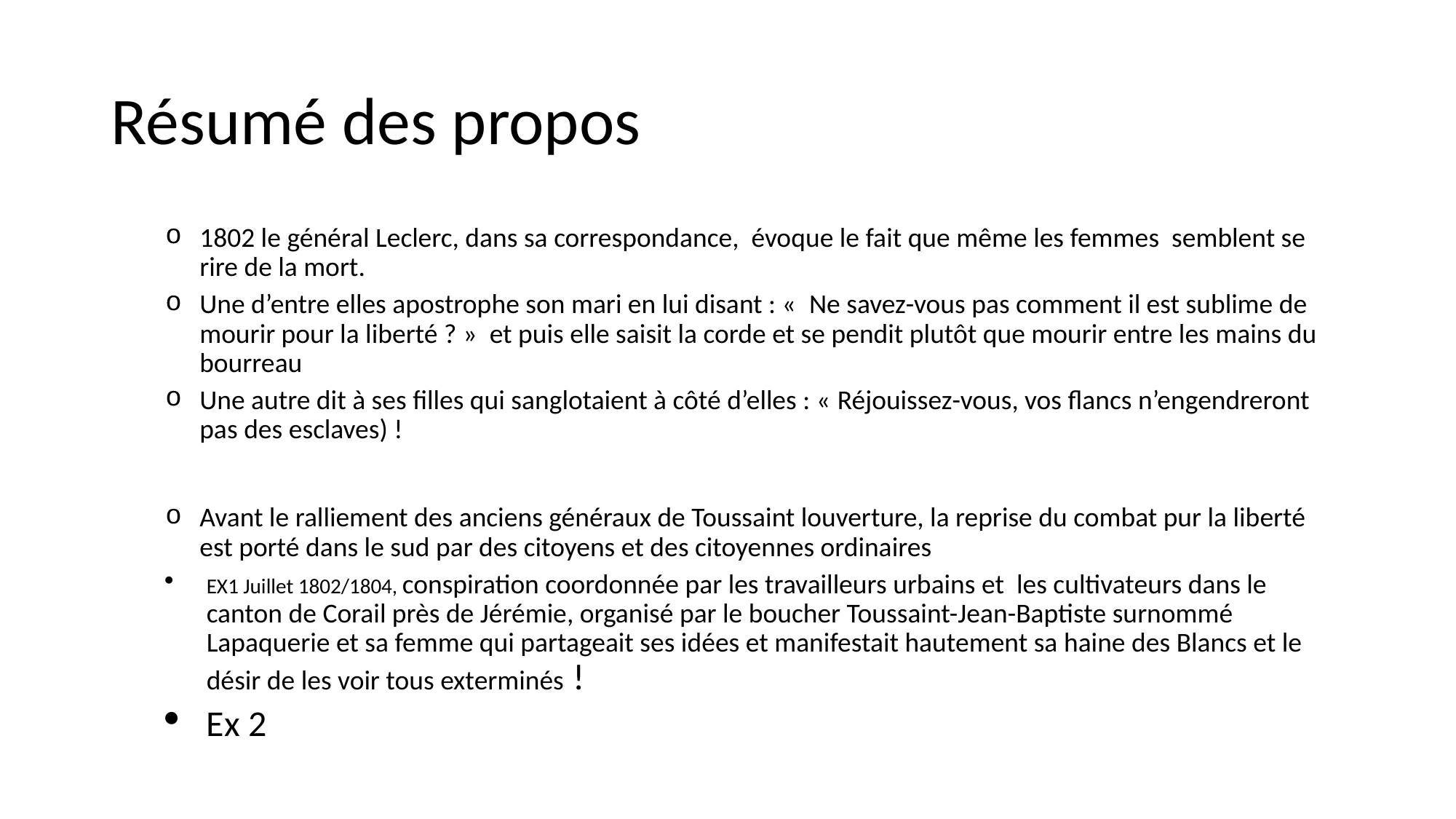

# Résumé des propos
1802 le général Leclerc, dans sa correspondance,  évoque le fait que même les femmes  semblent se rire de la mort.
Une d’entre elles apostrophe son mari en lui disant : «  Ne savez-vous pas comment il est sublime de mourir pour la liberté ? »  et puis elle saisit la corde et se pendit plutôt que mourir entre les mains du bourreau
Une autre dit à ses filles qui sanglotaient à côté d’elles : « Réjouissez-vous, vos flancs n’engendreront pas des esclaves) !

Avant le ralliement des anciens généraux de Toussaint louverture, la reprise du combat pur la liberté est porté dans le sud par des citoyens et des citoyennes ordinaires
EX1 Juillet 1802/1804, conspiration coordonnée par les travailleurs urbains et  les cultivateurs dans le canton de Corail près de Jérémie, organisé par le boucher Toussaint-Jean-Baptiste surnommé Lapaquerie et sa femme qui partageait ses idées et manifestait hautement sa haine des Blancs et le désir de les voir tous exterminés !
Ex 2